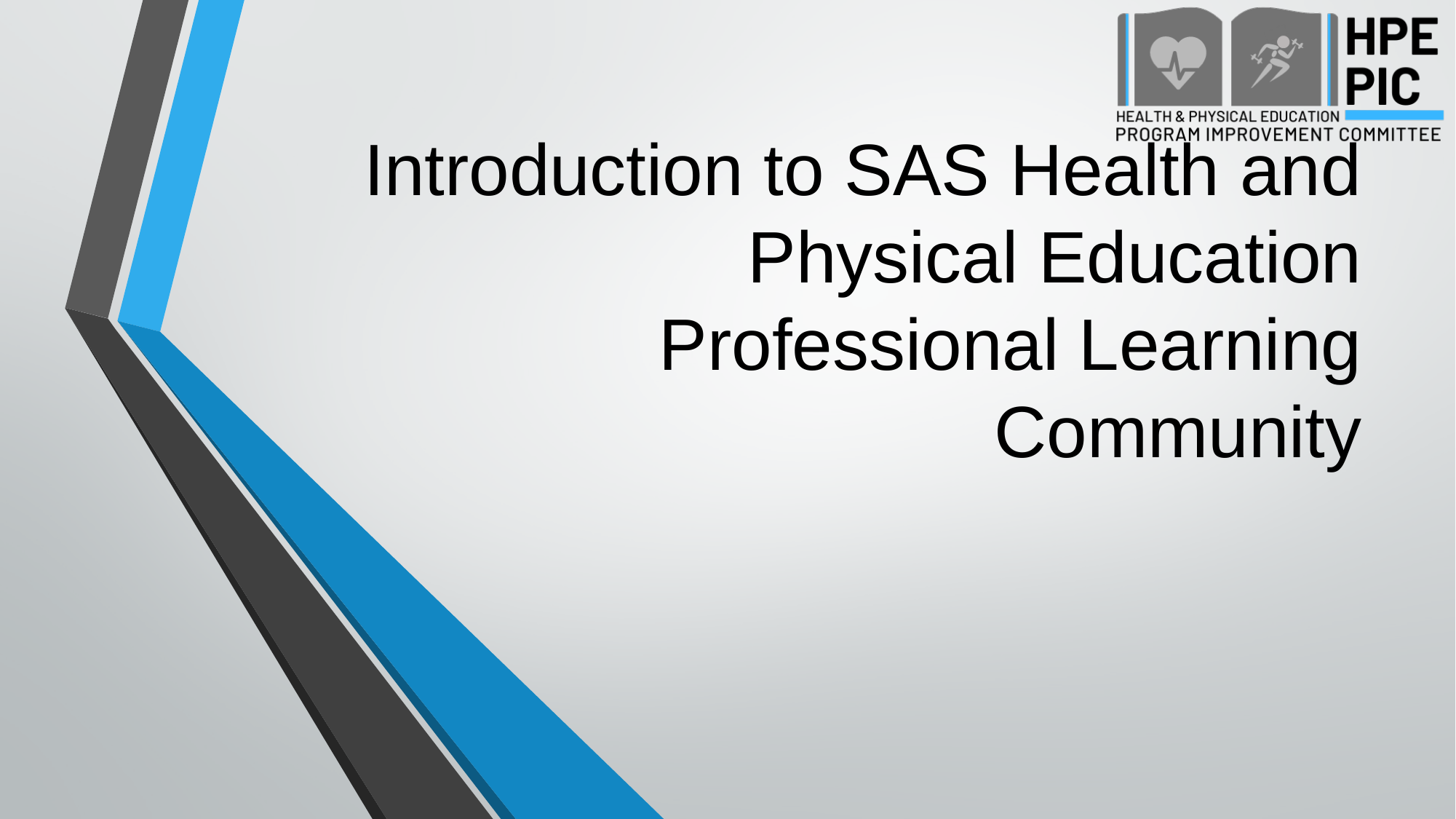

# Introduction to SAS Health and Physical Education Professional Learning Community